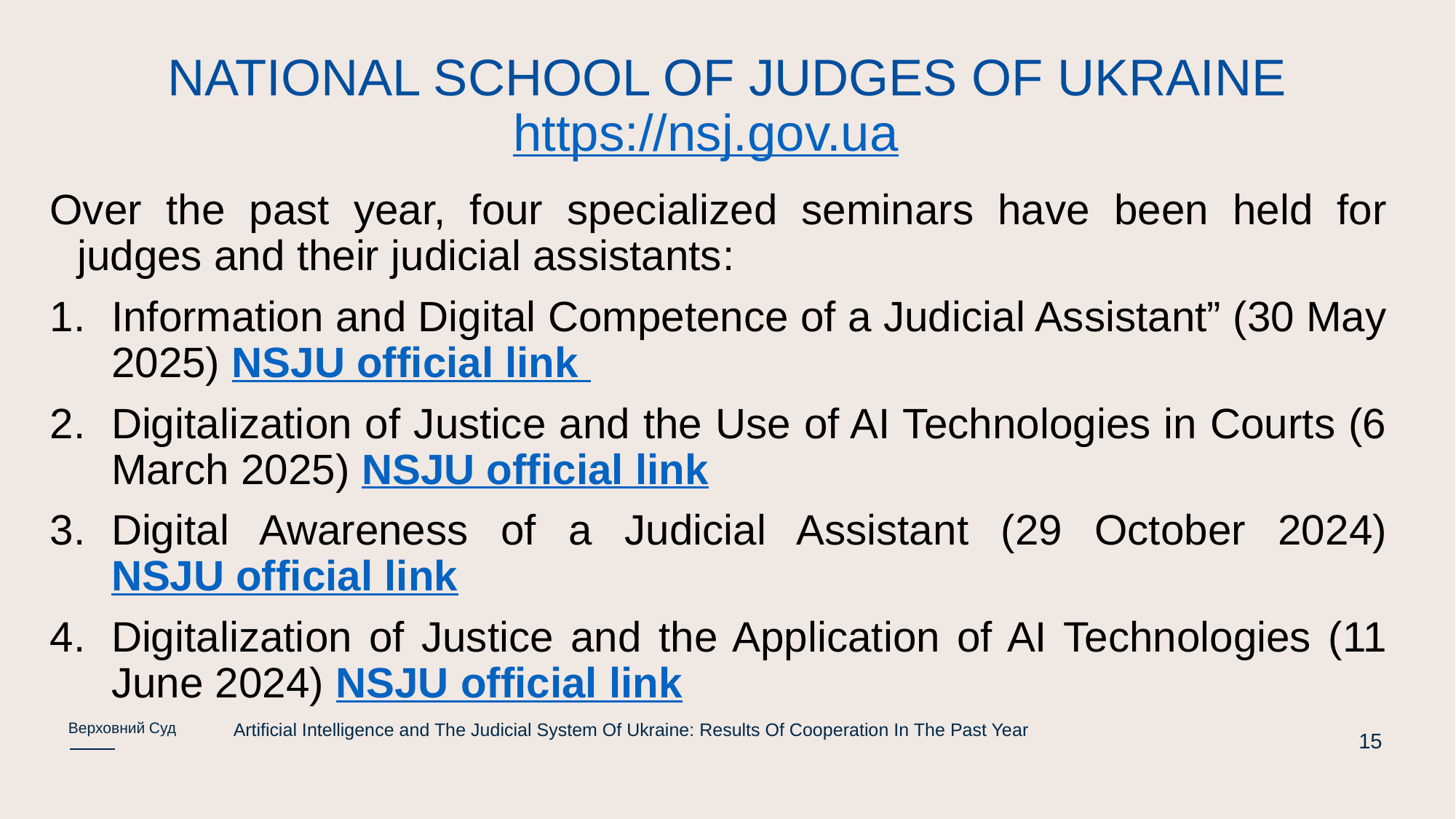

# NATIONAL SCHOOL OF JUDGES OF UKRAINE https://nsj.gov.ua
Over the past year, four specialized seminars have been held for judges and their judicial assistants:
Information and Digital Competence of a Judicial Assistant” (30 May 2025) NSJU official link
Digitalization of Justice and the Use of AI Technologies in Courts (6 March 2025) NSJU official link
Digital Awareness of a Judicial Assistant (29 October 2024) NSJU official link
Digitalization of Justice and the Application of AI Technologies (11 June 2024) NSJU official link

Artificial Intelligence and The Judicial System Of Ukraine: Results Of Cooperation In The Past Year
Верховний Суд
15